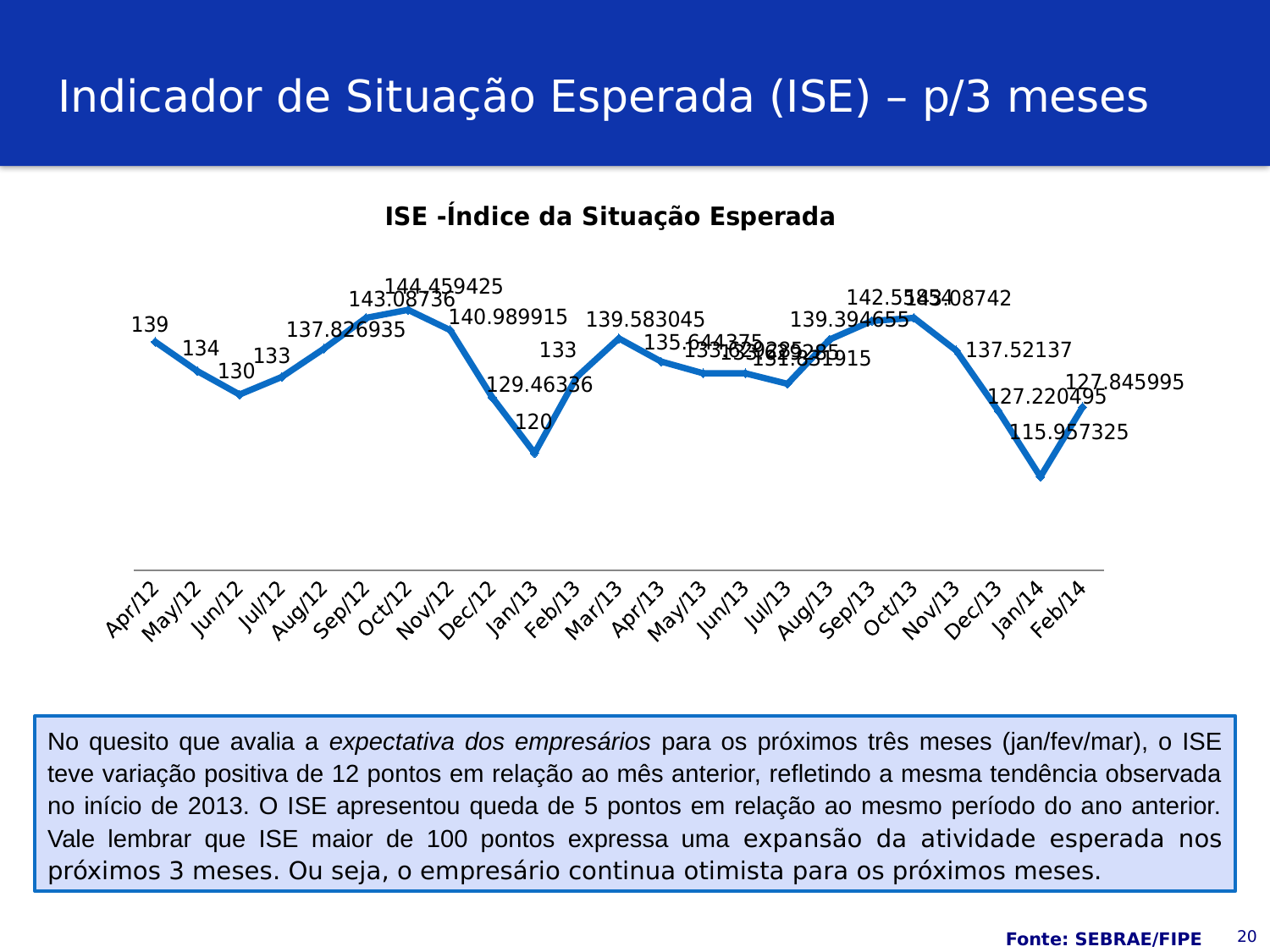

# Indicador de Situação Esperada (ISE) – p/3 meses

### Chart: ISE -Índice da Situação Esperada

| Category |  |
|---|---|
| 41000 | 139.0 |
| 41030 | 134.0 |
| 41061 | 130.0 |
| 41091 | 133.0 |
| 41122 | 137.826935 |
| 41153 | 143.08736 |
| 41183 | 144.459425 |
| 41214 | 140.989915 |
| 41244 | 129.46336 |
| 41275 | 120.0 |
| 41306 | 133.0 |
| 41334 | 139.583045 |
| 41365 | 135.644375 |
| 41395 | 133.629285 |
| 41426 | 133.629285 |
| 41456 | 131.831915 |
| 41487 | 139.394655 |
| 41518 | 142.55854 |
| 41548 | 143.08742 |
| 41579 | 137.52137 |
| 41609 | 127.220495 |
| 41640 | 115.957325 |
| 41671 | 127.845995 |
No quesito que avalia a expectativa dos empresários para os próximos três meses (jan/fev/mar), o ISE teve variação positiva de 12 pontos em relação ao mês anterior, refletindo a mesma tendência observada no início de 2013. O ISE apresentou queda de 5 pontos em relação ao mesmo período do ano anterior. Vale lembrar que ISE maior de 100 pontos expressa uma expansão da atividade esperada nos próximos 3 meses. Ou seja, o empresário continua otimista para os próximos meses.
20
Fonte: SEBRAE/FIPE